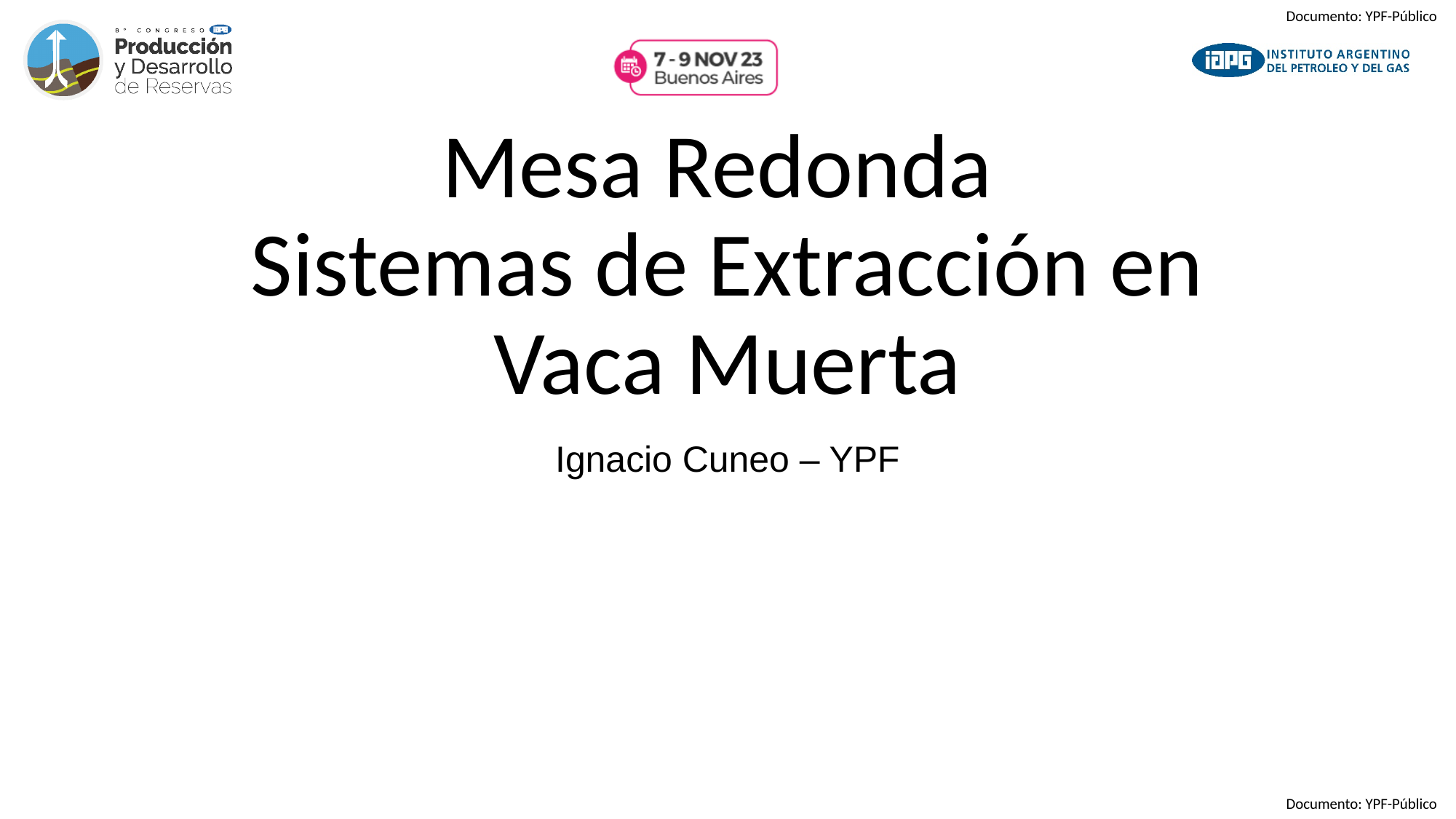

# Mesa Redonda Sistemas de Extracción en Vaca Muerta
Ignacio Cuneo – YPF